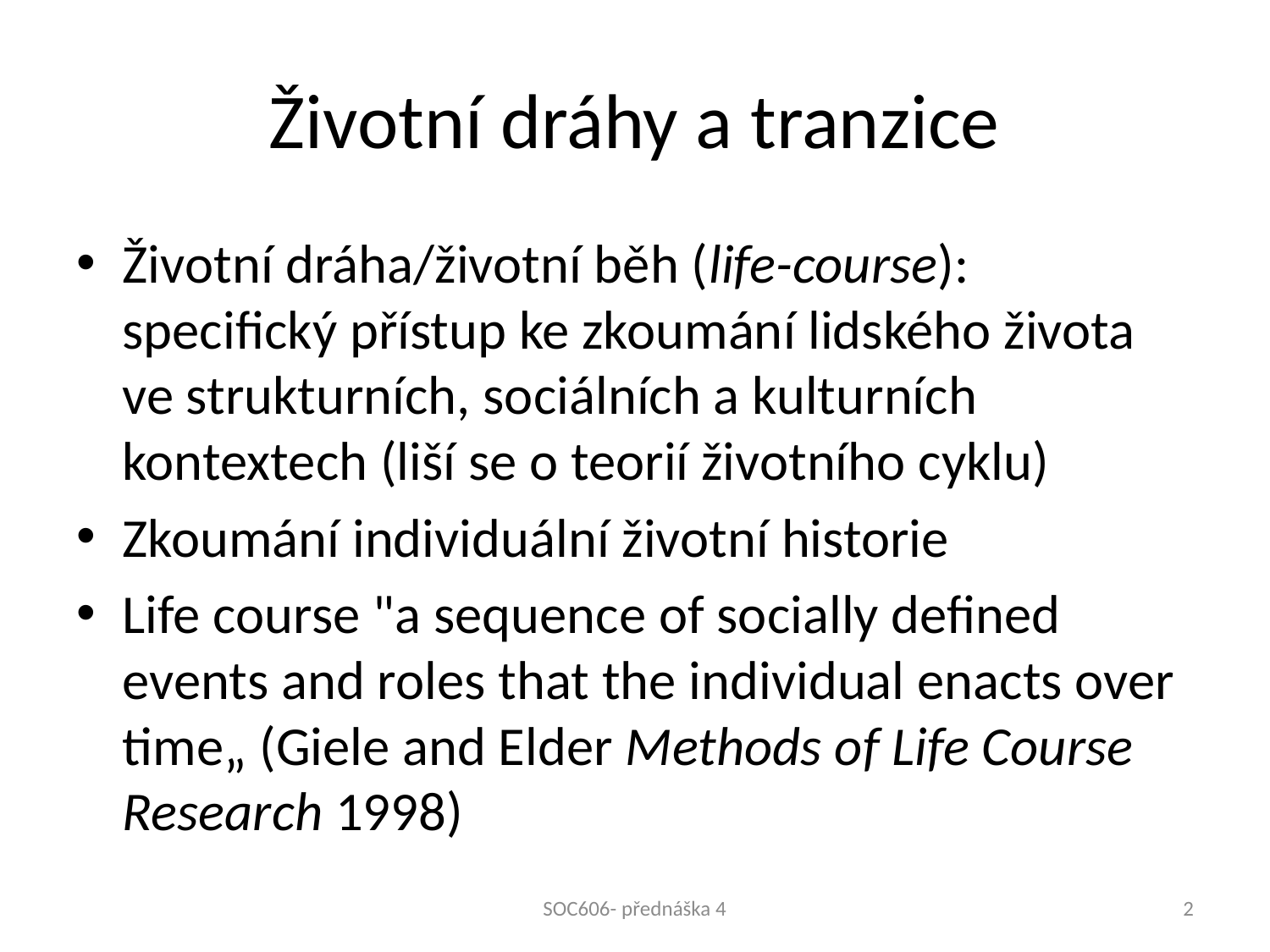

# Životní dráhy a tranzice
Životní dráha/životní běh (life-course): specifický přístup ke zkoumání lidského života ve strukturních, sociálních a kulturních kontextech (liší se o teorií životního cyklu)
Zkoumání individuální životní historie
Life course "a sequence of socially defined events and roles that the individual enacts over time„ (Giele and Elder Methods of Life Course Research 1998)
SOC606- přednáška 4
2